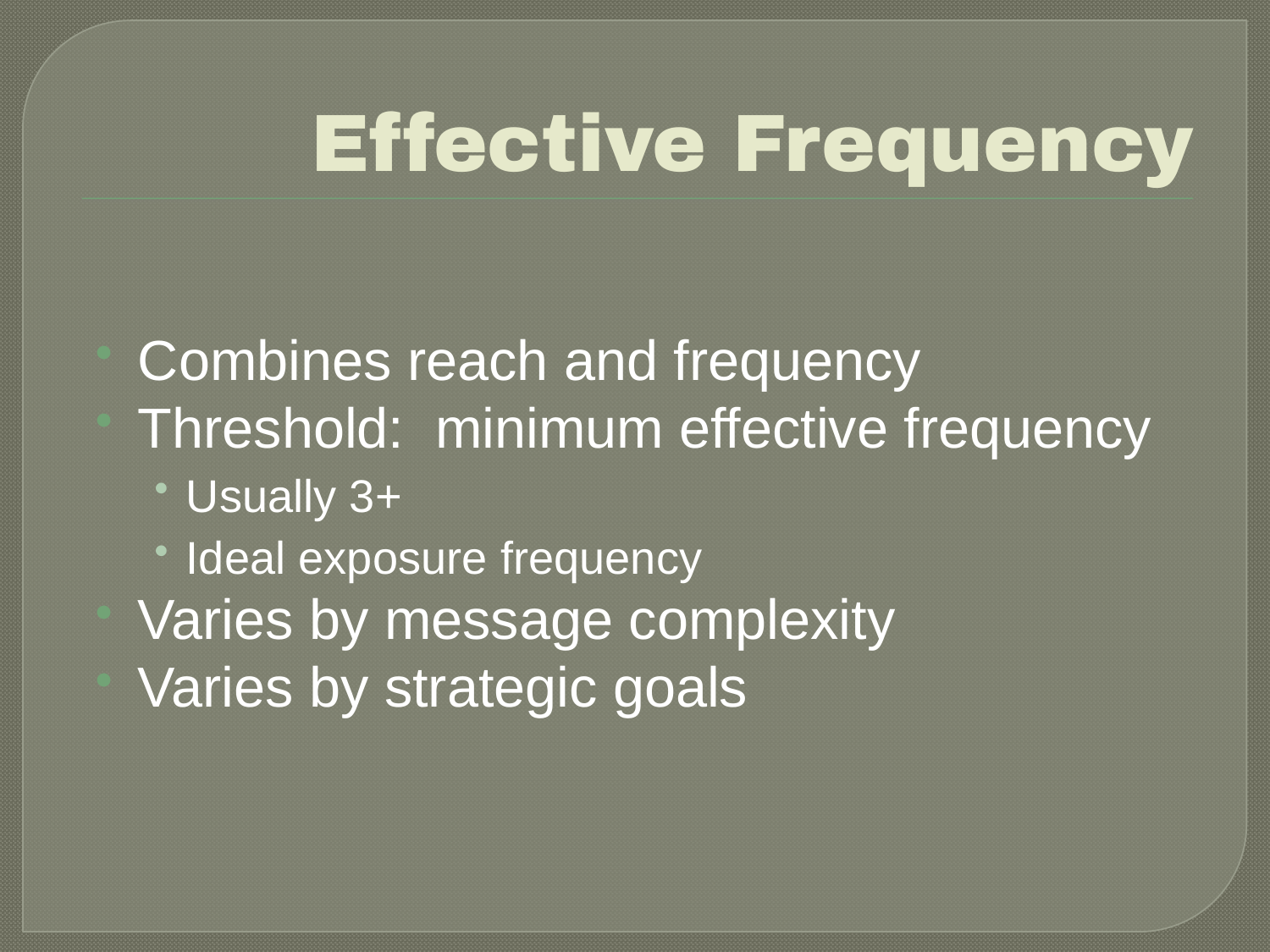

# Effective Frequency
Combines reach and frequency
Threshold:  minimum effective frequency
Usually 3+
Ideal exposure frequency
Varies by message complexity
Varies by strategic goals